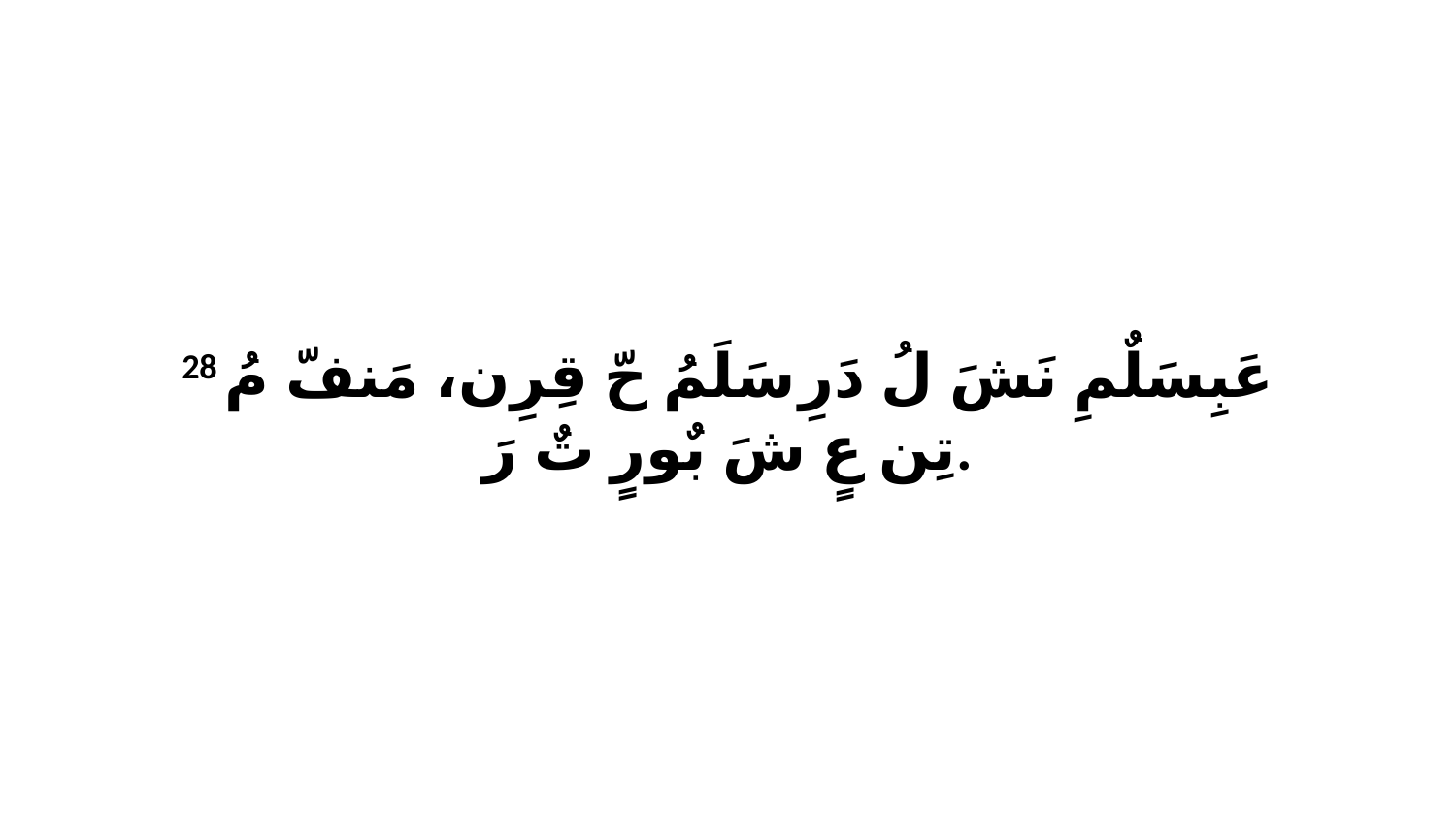

28 عَبِسَلٌمِ نَشَ لُ دَرِ سَلَمُ حّ قِرِن، مَنفّ مُ تِن عٍ شَ بٌورٍ تٌ رَ.